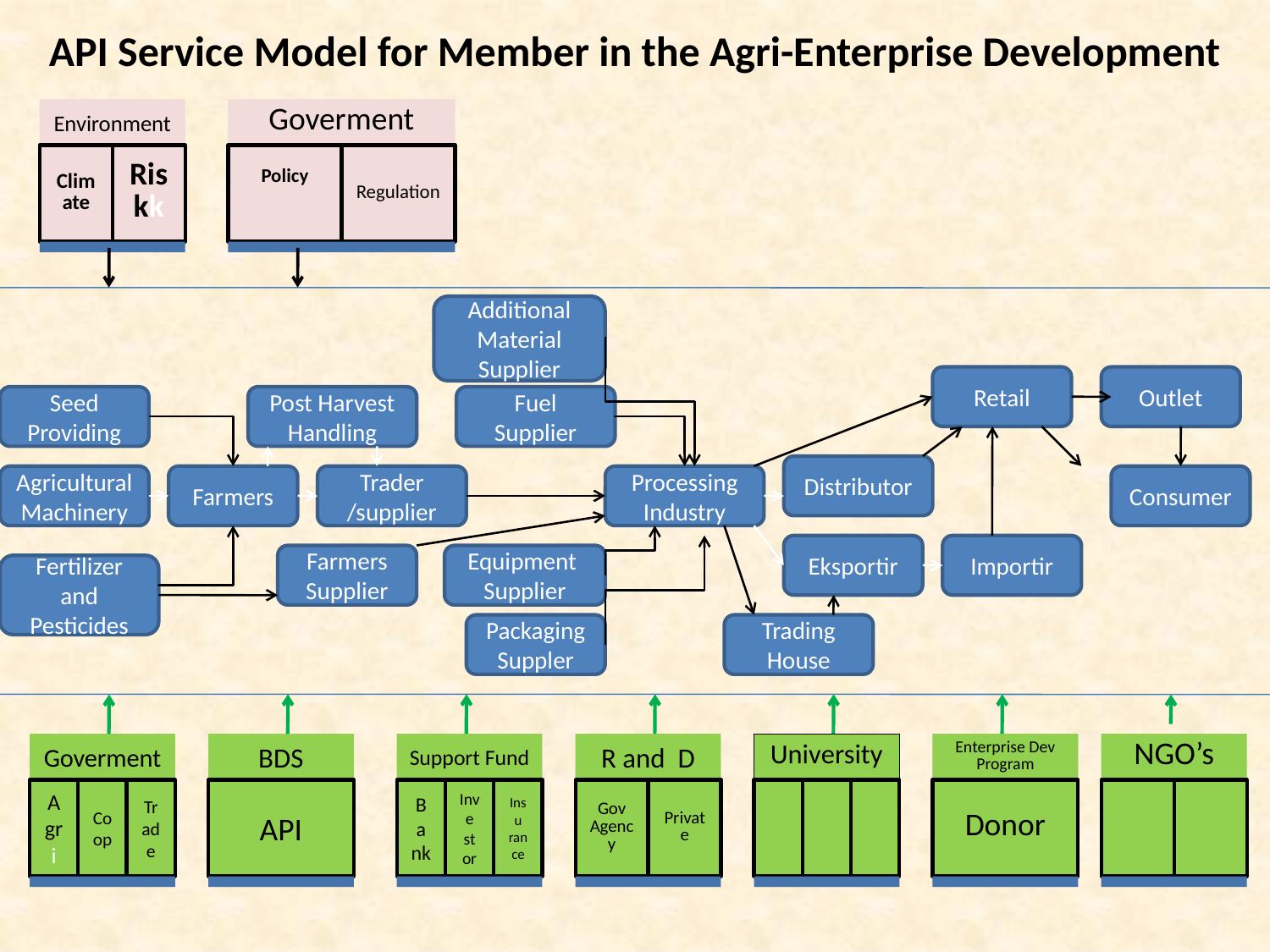

# API Service Model for Member in the Agri-Enterprise Development

Environment
Climate
Riskk
Goverment
Policy
Regulation
Additional Material Supplier
Retail
Outlet
Seed Providing
Post Harvest Handling
Fuel Supplier
Distributor
Agricultural Machinery
Farmers
Trader /supplier
Processing Industry
Consumer
Eksportir
Importir
Farmers Supplier
Equipment  Supplier
Fertilizer and Pesticides
Packaging Suppler
Trading House
Goverment
Agri
Coop
Trade
BDS
API
Support Fund
Bank
Inve
stor
Insu
rance
R and  D
Gov Agency
Private
University
Enterprise Dev Program
Donor
NGO’s